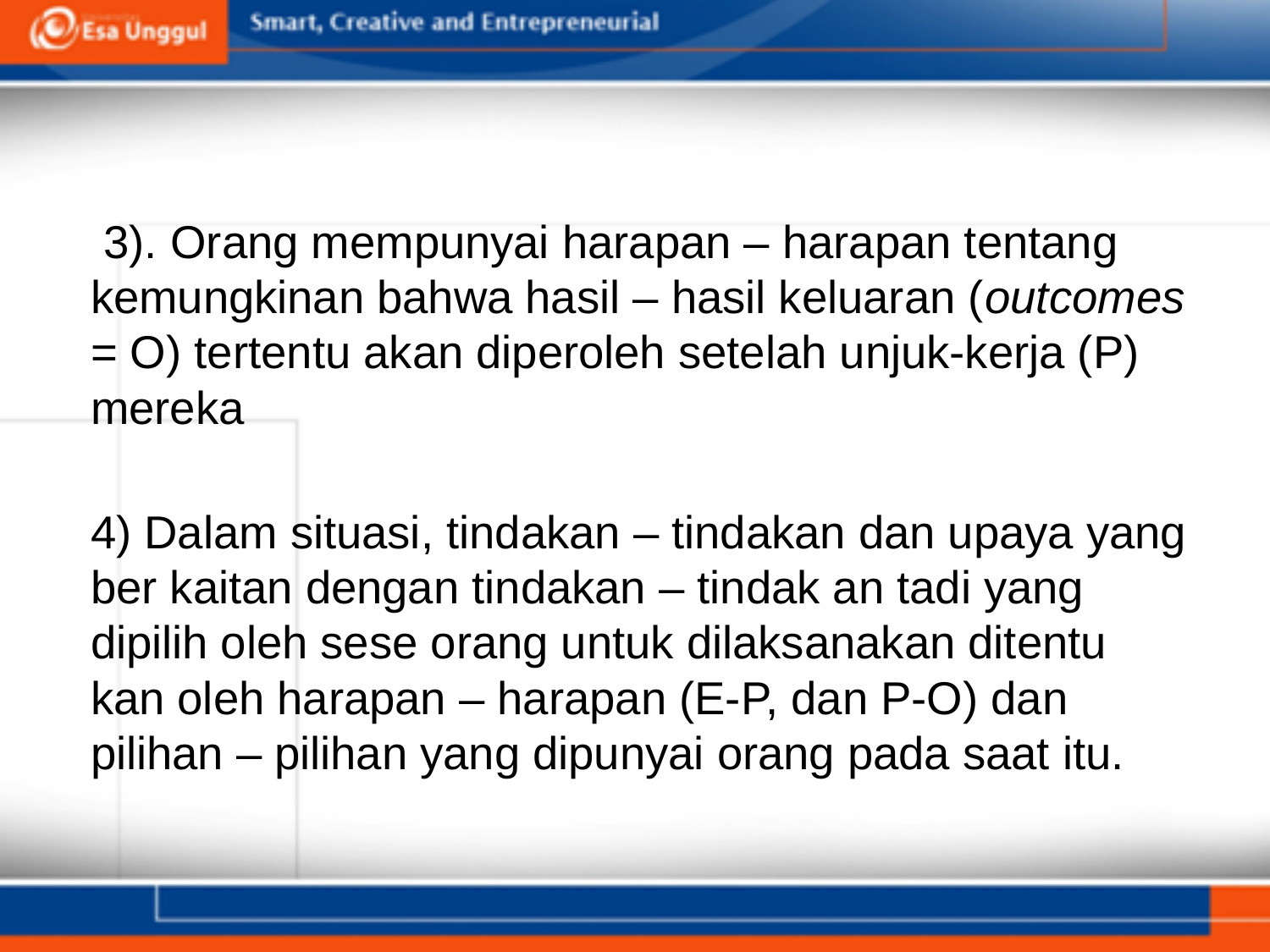

#
 3). Orang mempunyai harapan – harapan tentang kemungkinan bahwa hasil – hasil keluaran (outcomes = O) tertentu akan diperoleh setelah unjuk-kerja (P) mereka

4) Dalam situasi, tindakan – tindakan dan upaya yang ber kaitan dengan tindakan – tindak an tadi yang dipilih oleh sese orang untuk dilaksanakan ditentu kan oleh harapan – harapan (E-P, dan P-O) dan pilihan – pilihan yang dipunyai orang pada saat itu.